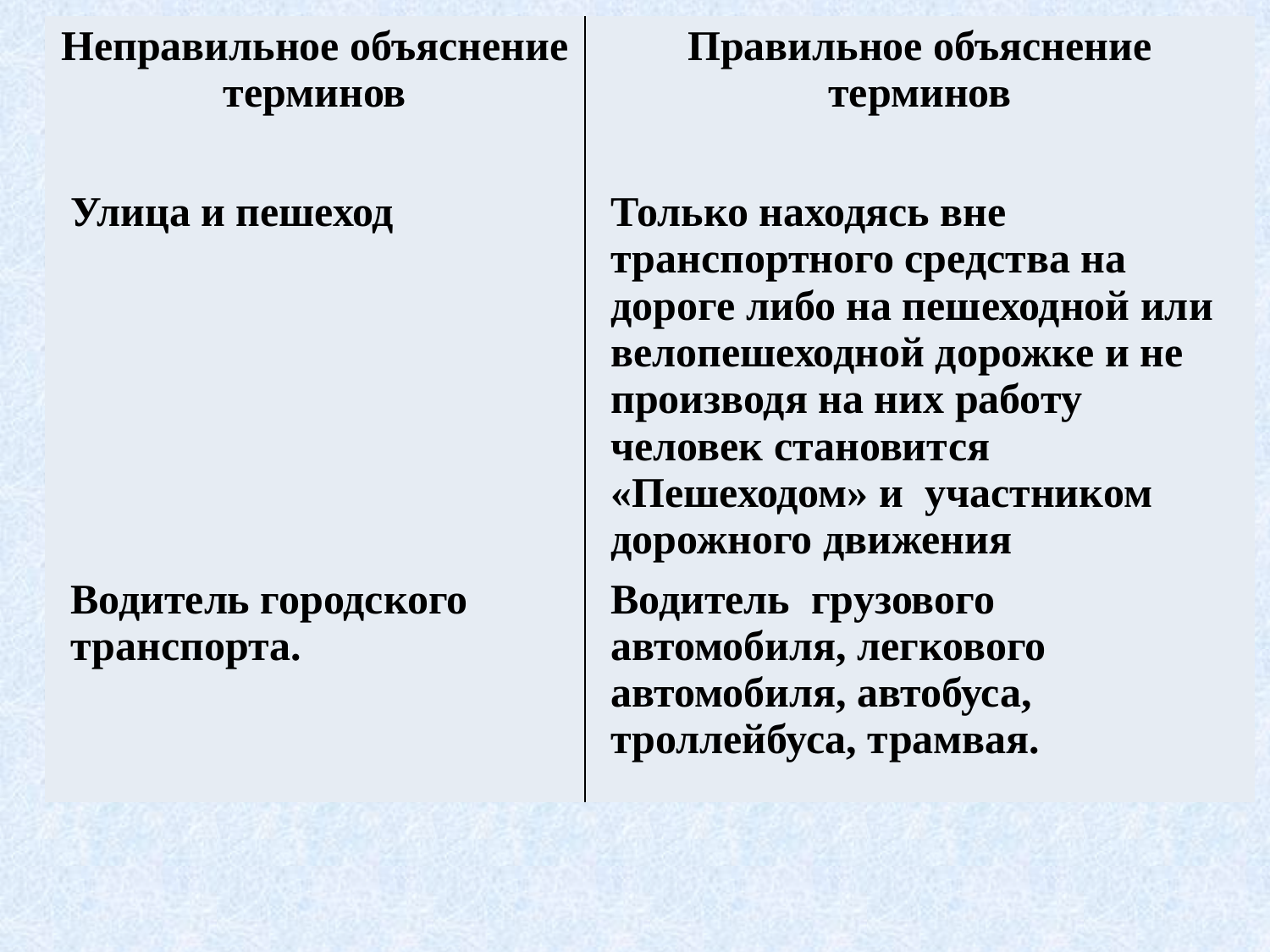

| Неправильное объяснение терминов | Правильное объяснение терминов |
| --- | --- |
| Улица и пешеход | Только находясь вне транспортного средства на дороге либо на пешеходной или велопешеходной дорожке и не производя на них работу человек становится «Пешеходом» и участником дорожного движения |
| Водитель городского транспорта. | Водитель грузового автомобиля, легкового автомобиля, автобуса, троллейбуса, трамвая. |
124